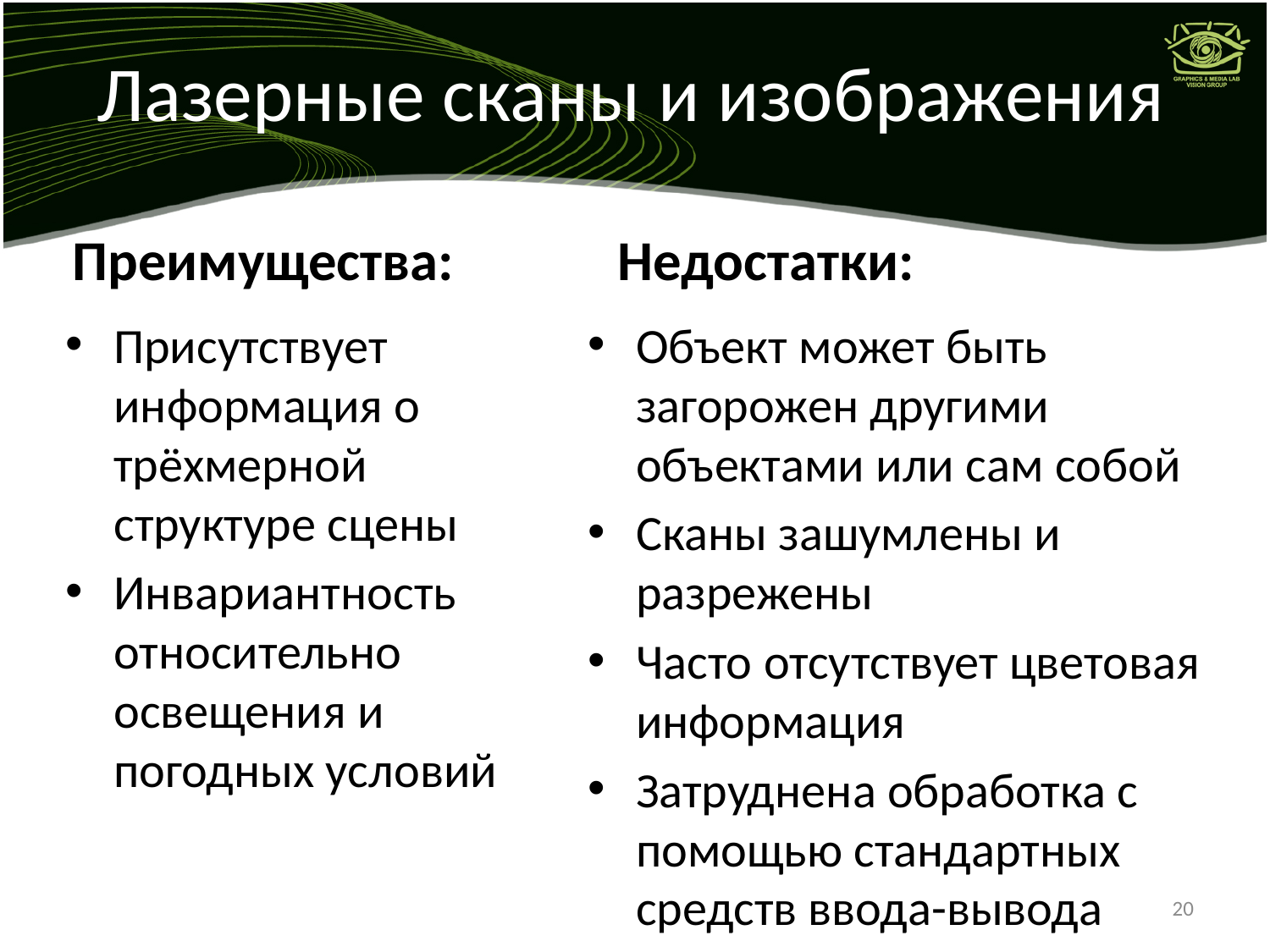

# Лазерные сканы и изображения
Преимущества:
Недостатки:
Присутствует информация о трёхмерной структуре сцены
Инвариантность относительно освещения и погодных условий
Объект может быть загорожен другими объектами или сам собой
Сканы зашумлены и разрежены
Часто отсутствует цветовая информация
Затруднена обработка с помощью стандартных средств ввода-вывода

20